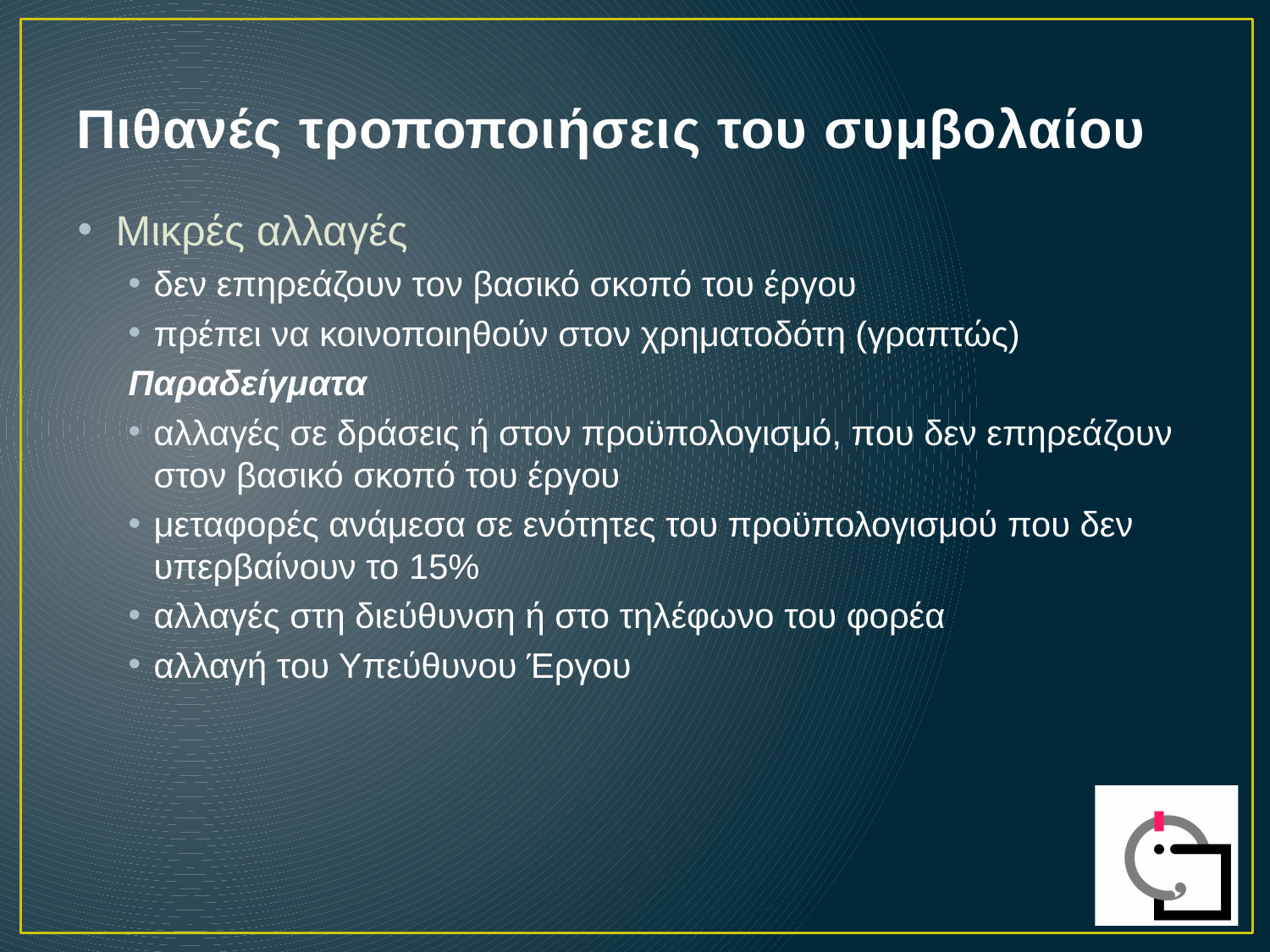

# Πιθανές τροποποιήσεις του συμβολαίου
Μικρές αλλαγές
δεν επηρεάζουν τον βασικό σκοπό του έργου
πρέπει να κοινοποιηθούν στον χρηματοδότη (γραπτώς)
Παραδείγματα
αλλαγές σε δράσεις ή στον προϋπολογισμό, που δεν επηρεάζουν στον βασικό σκοπό του έργου
μεταφορές ανάμεσα σε ενότητες του προϋπολογισμού που δεν υπερβαίνουν το 15%
αλλαγές στη διεύθυνση ή στο τηλέφωνο του φορέα
αλλαγή του Υπεύθυνου Έργου